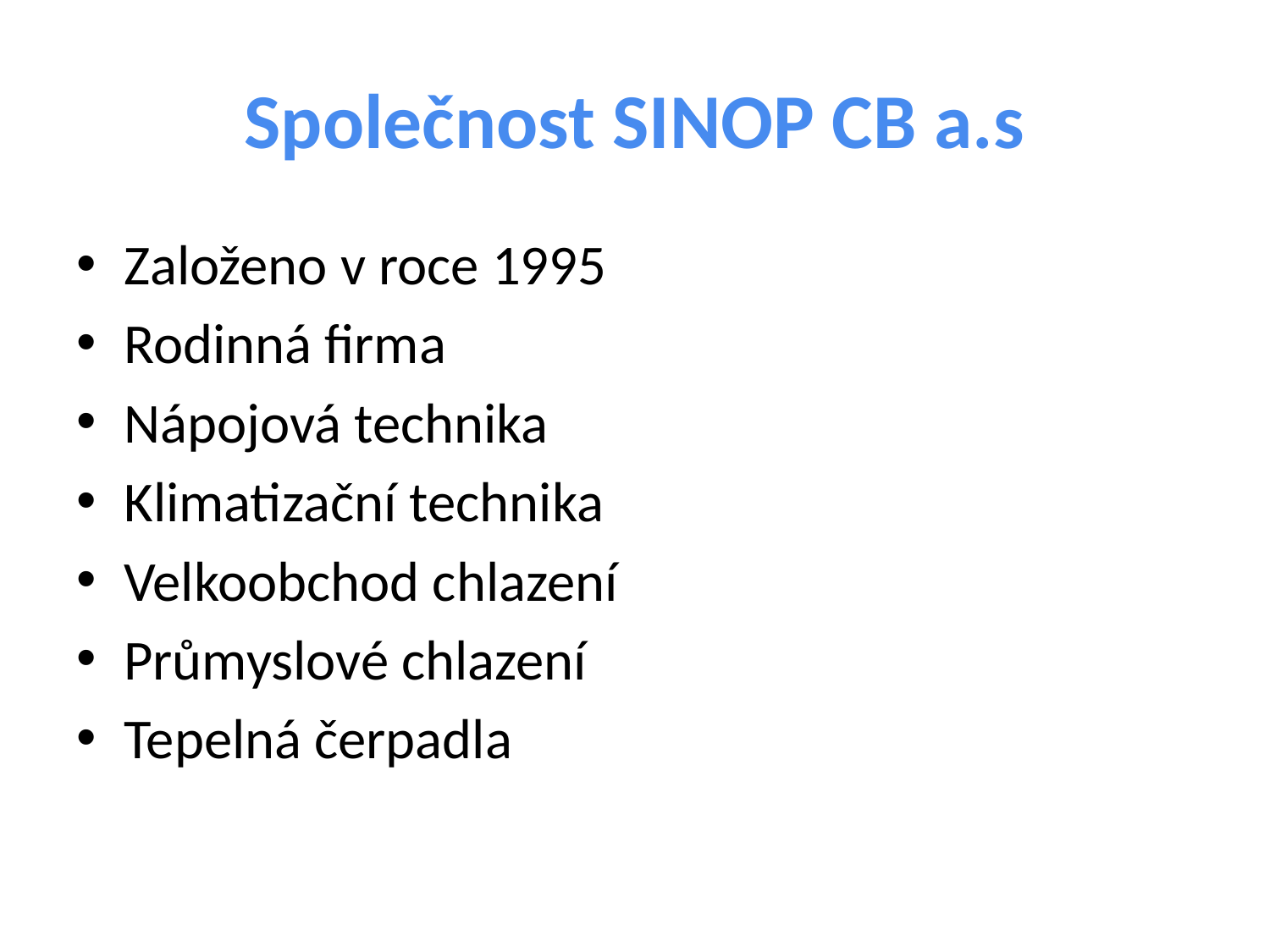

# Společnost SINOP CB a.s
Založeno v roce 1995
Rodinná firma
Nápojová technika
Klimatizační technika
Velkoobchod chlazení
Průmyslové chlazení
Tepelná čerpadla